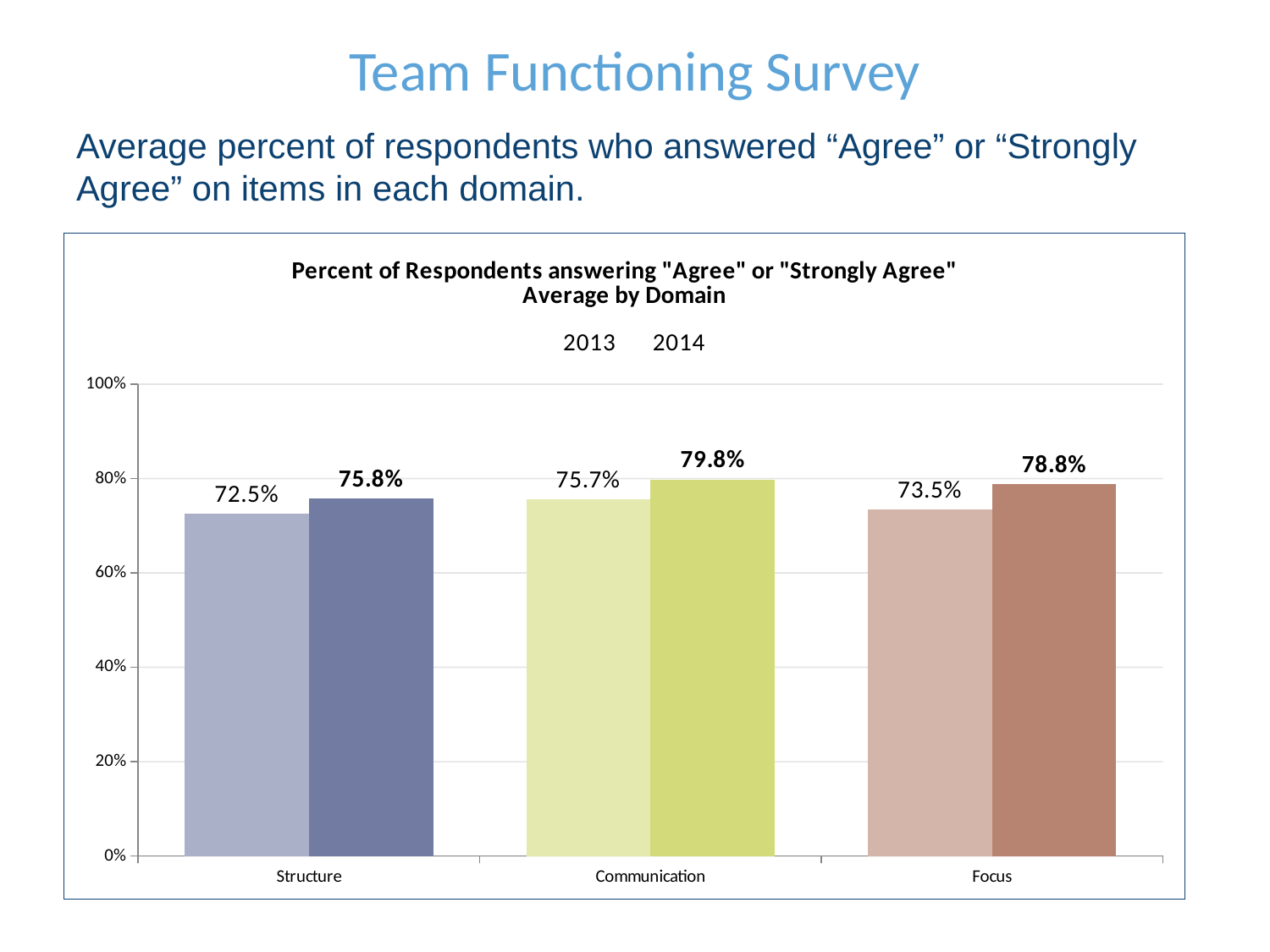

Team Functioning Survey
Average percent of respondents who answered “Agree” or “Strongly Agree” on items in each domain.

### Chart: Percent of Respondents answering "Agree" or "Strongly Agree" Average by Domain

| Category | 2013 | 2014 |
|---|---|---|
| Structure | 0.725242718446602 | 0.7581855388813097 |
| Communication | 0.7566458622283865 | 0.797895147144806 |
| Focus | 0.7349514563106796 | 0.7881991814461118 |